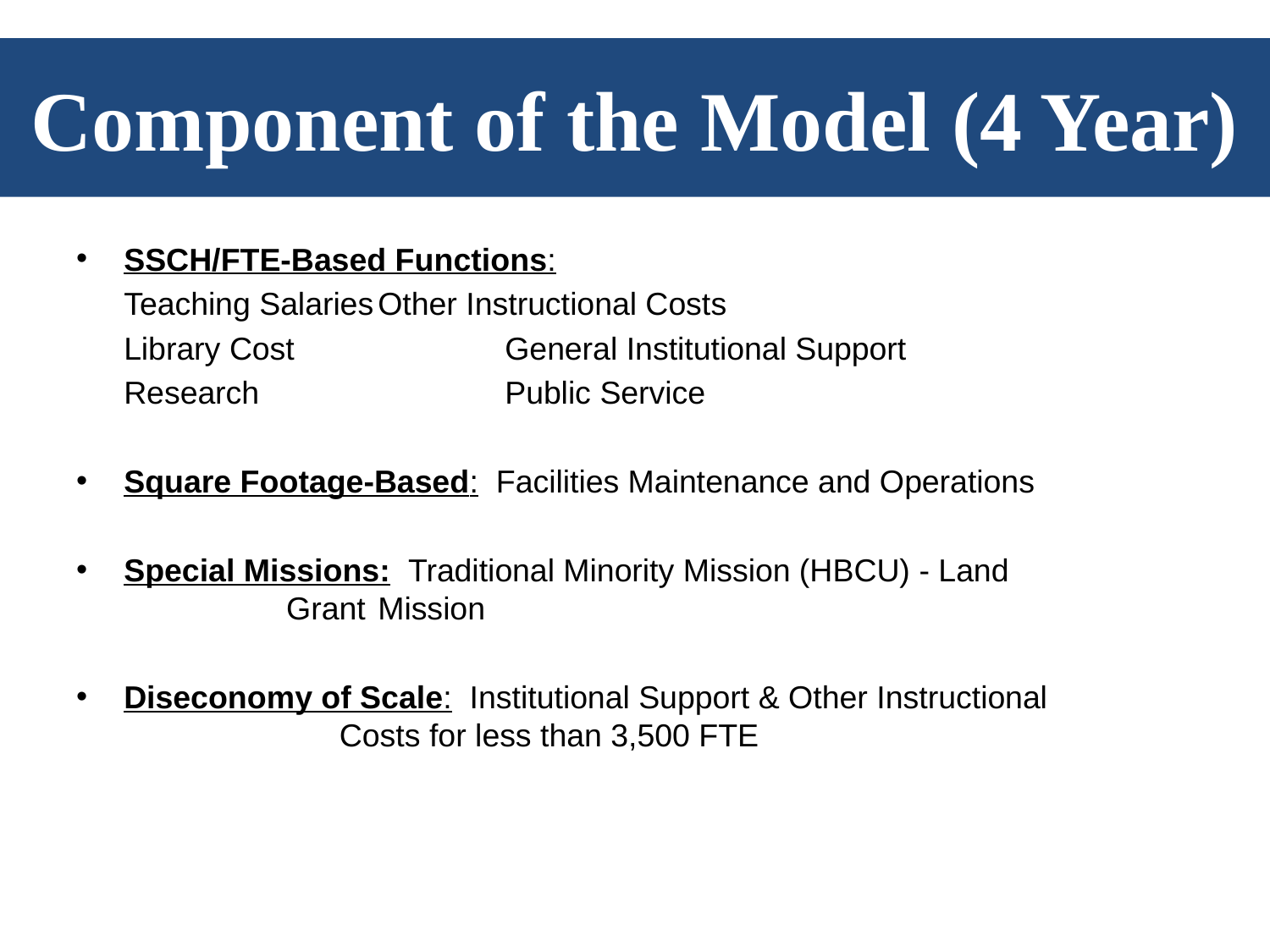

# Component of the Model (4 Year)
SSCH/FTE-Based Functions:
	Teaching Salaries	Other Instructional Costs
	Library Cost		General Institutional Support
	Research		Public Service

Square Footage-Based:  Facilities Maintenance and Operations

Special Missions:  Traditional Minority Mission (HBCU) - Land 		    Grant 	Mission

Diseconomy of Scale:  Institutional Support & Other Instructional 		          Costs for less than 3,500 FTE